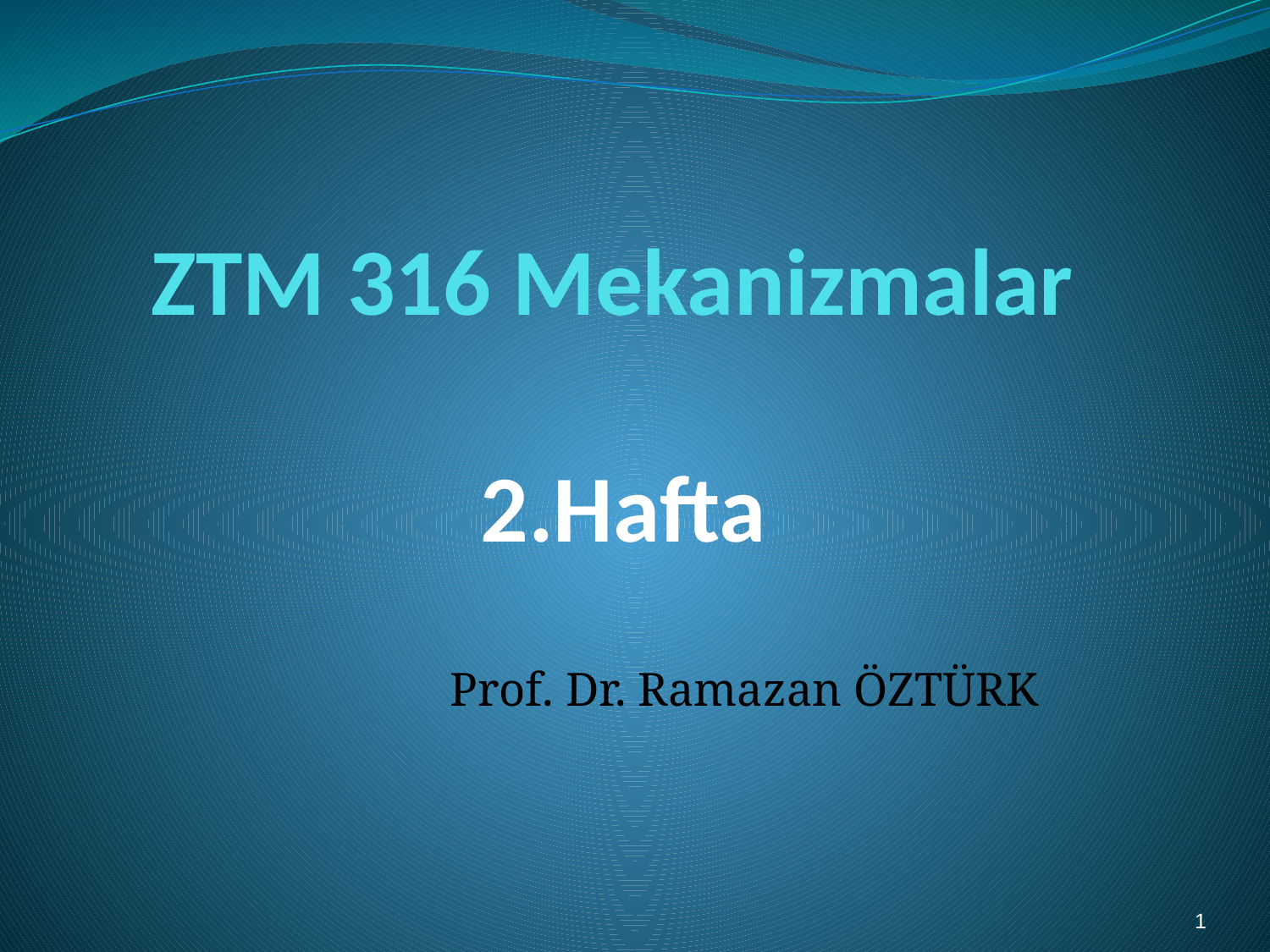

# ZTM 316 Mekanizmalar 2.Hafta
Prof. Dr. Ramazan ÖZTÜRK
1